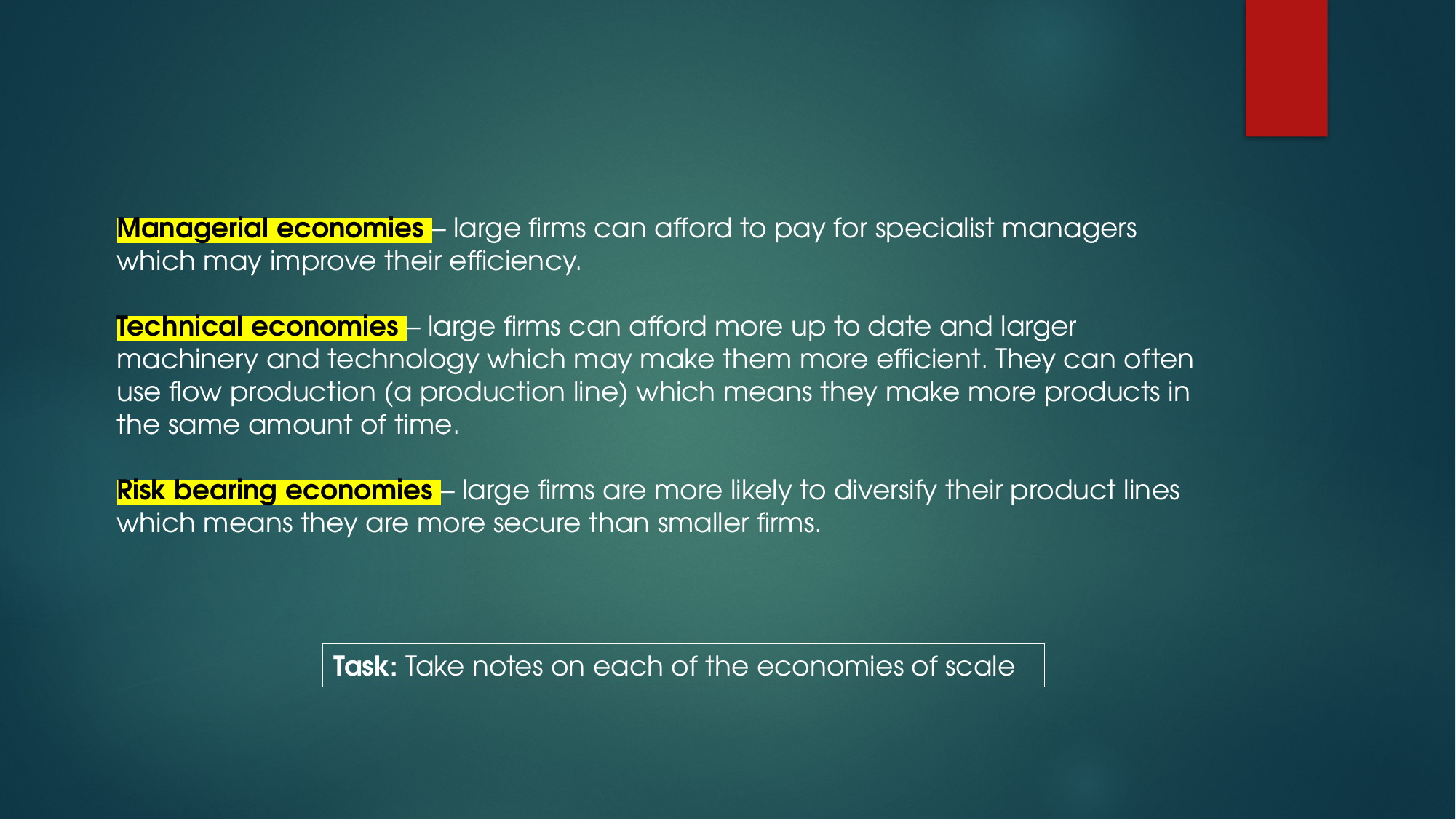

Managerial economies – large firms can afford to pay for specialist managers which may improve their efficiency.

Technical economies – large firms can afford more up to date and larger machinery and technology which may make them more efficient. They can often use flow production (a production line) which means they make more products in the same amount of time.

Risk bearing economies – large firms are more likely to diversify their product lines which means they are more secure than smaller firms.
Task: Take notes on each of the economies of scale